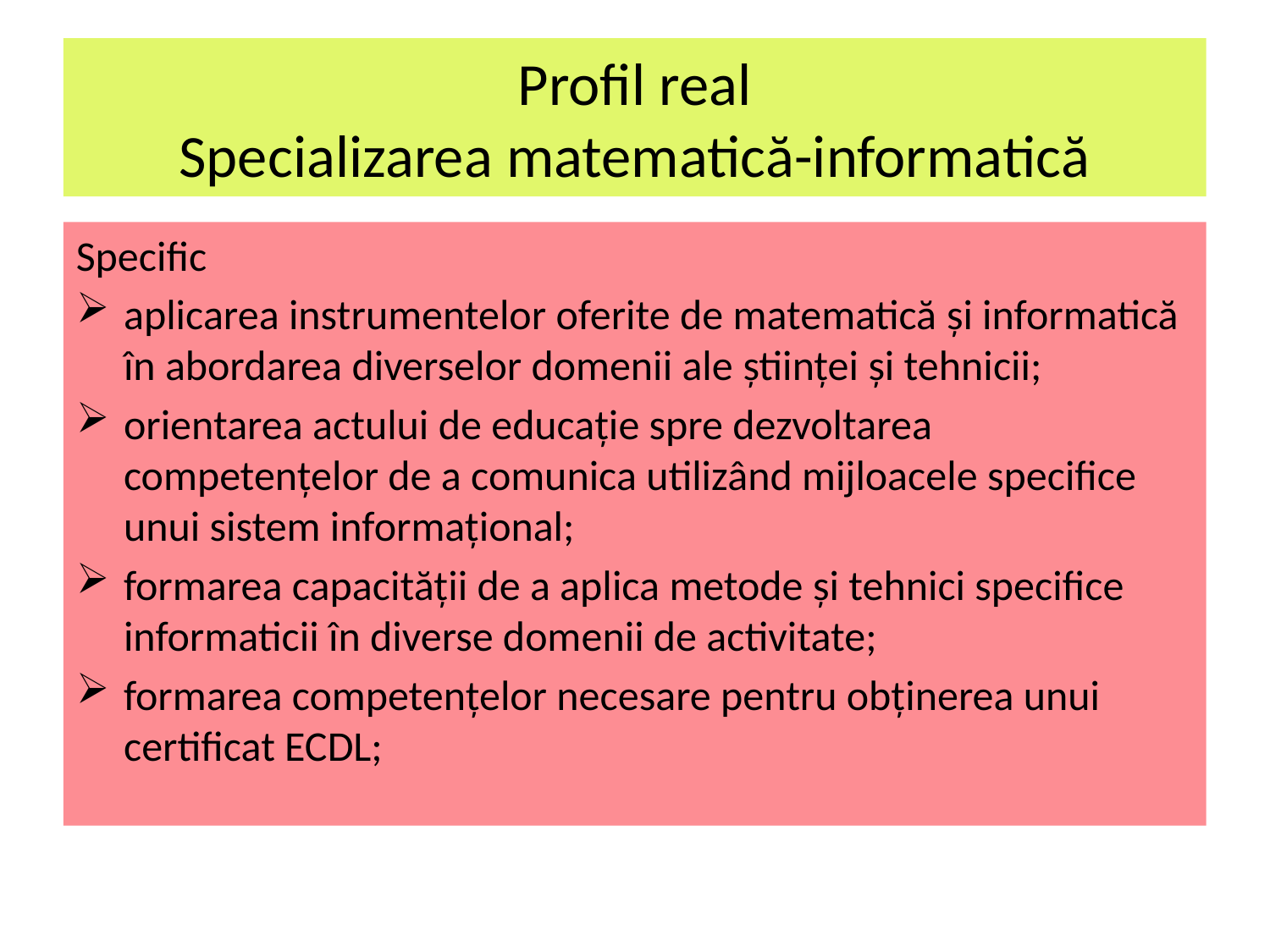

Profil real
Specializarea matematică-informatică
Specific
aplicarea instrumentelor oferite de matematică şi informatică în abordarea diverselor domenii ale ştiinţei şi tehnicii;
orientarea actului de educaţie spre dezvoltarea competenţelor de a comunica utilizând mijloacele specifice unui sistem informaţional;
formarea capacităţii de a aplica metode şi tehnici specifice informaticii în diverse domenii de activitate;
formarea competenţelor necesare pentru obţinerea unui certificat ECDL;